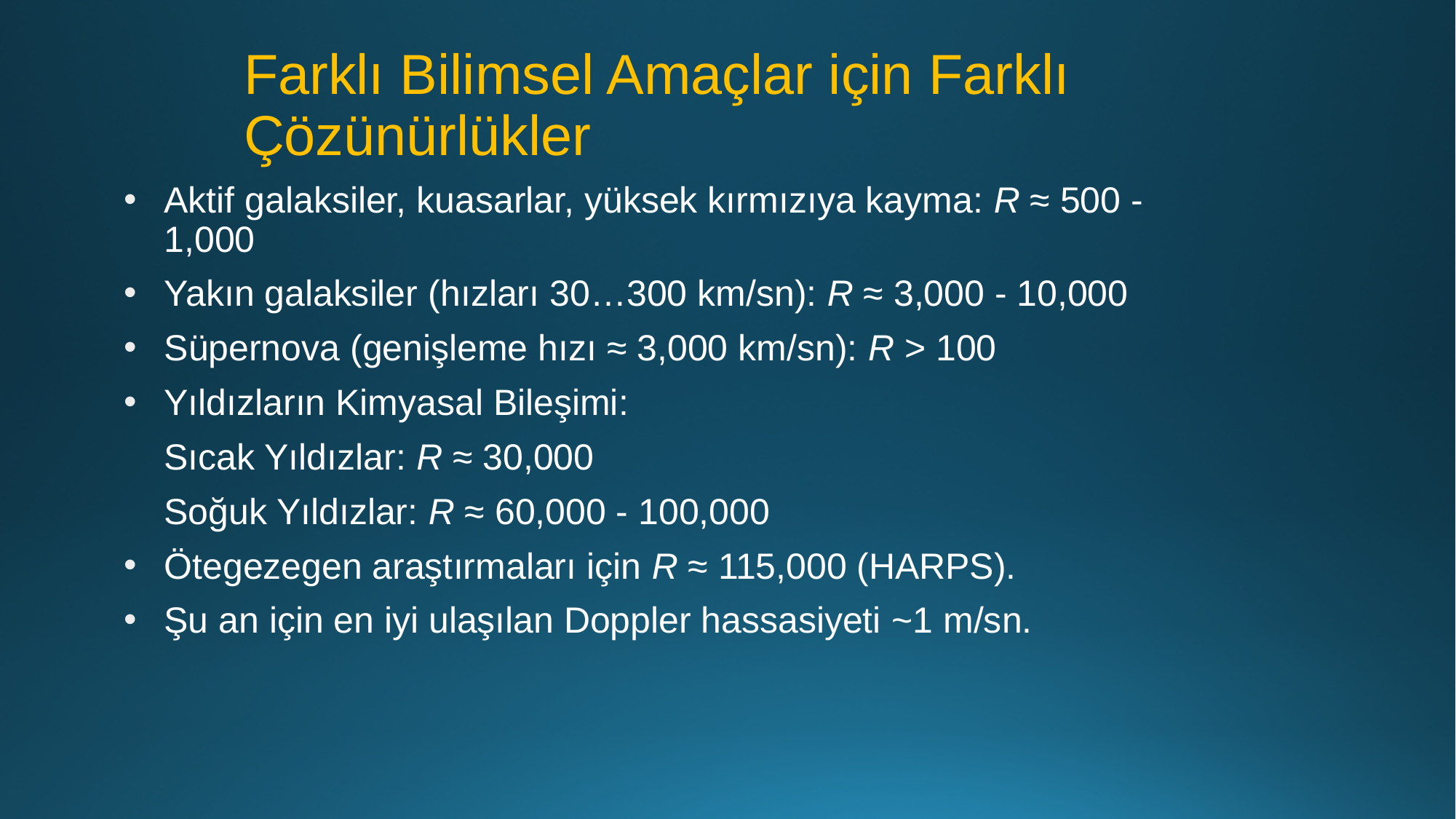

# Farklı Bilimsel Amaçlar için Farklı Çözünürlükler
Aktif galaksiler, kuasarlar, yüksek kırmızıya kayma: R ≈ 500 - 1,000
Yakın galaksiler (hızları 30…300 km/sn): R ≈ 3,000 - 10,000
Süpernova (genişleme hızı ≈ 3,000 km/sn): R > 100
Yıldızların Kimyasal Bileşimi:
	Sıcak Yıldızlar: R ≈ 30,000
	Soğuk Yıldızlar: R ≈ 60,000 - 100,000
Ötegezegen araştırmaları için R ≈ 115,000 (HARPS).
Şu an için en iyi ulaşılan Doppler hassasiyeti ~1 m/sn.